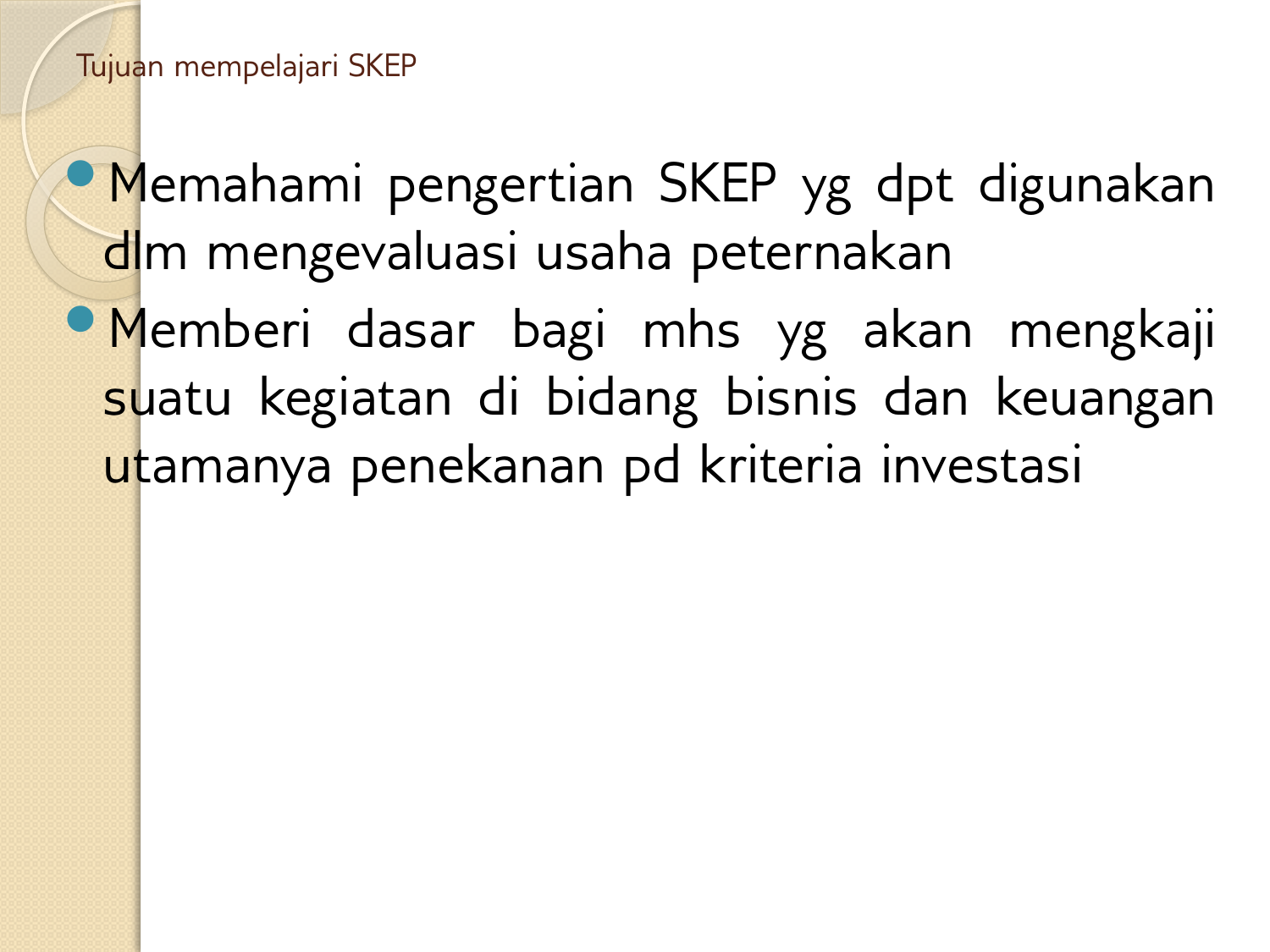

# Tujuan mempelajari SKEP
Memahami pengertian SKEP yg dpt digunakan dlm mengevaluasi usaha peternakan
Memberi dasar bagi mhs yg akan mengkaji suatu kegiatan di bidang bisnis dan keuangan utamanya penekanan pd kriteria investasi